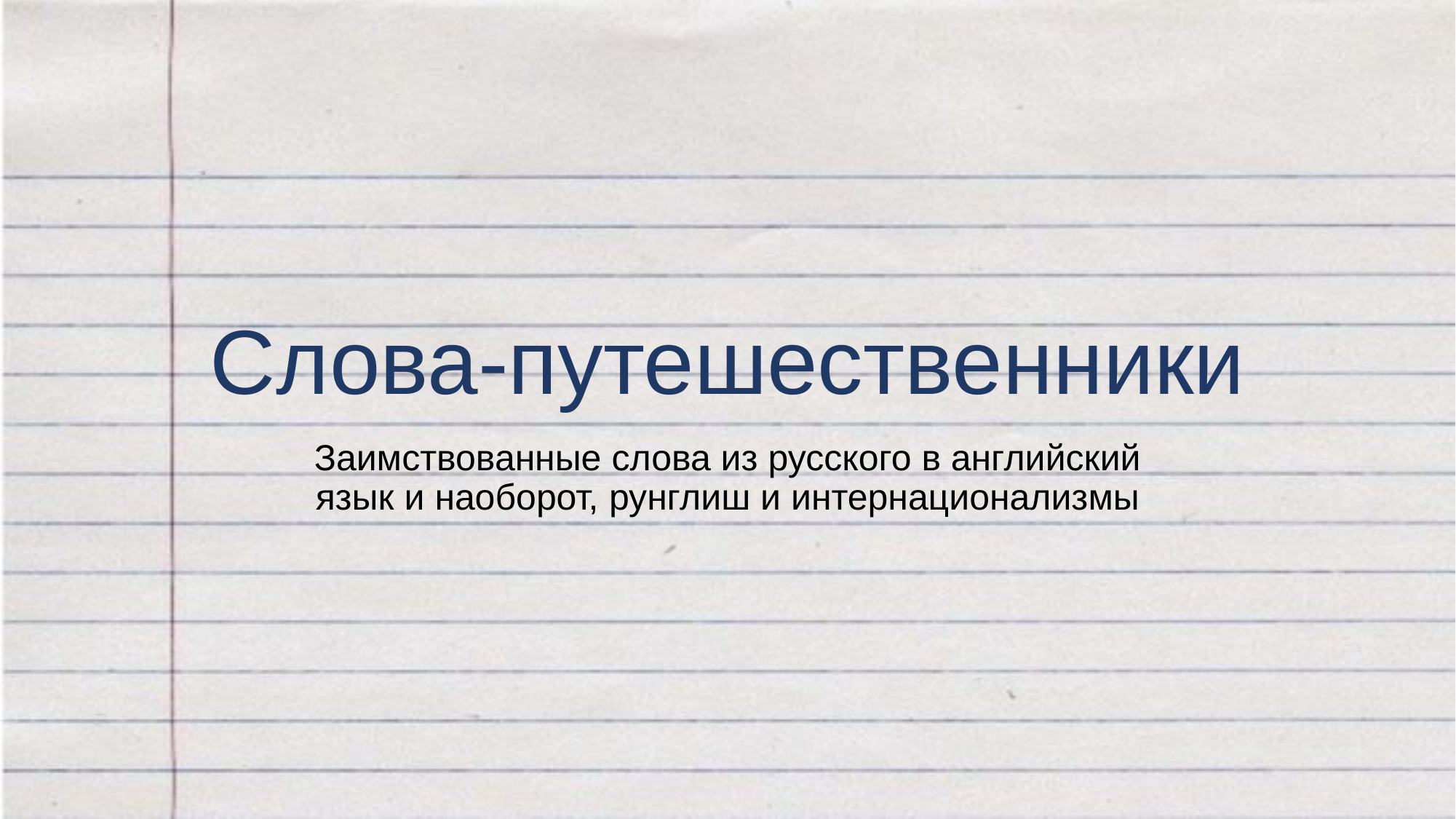

# Слова-путешественники
Заимствованные слова из русского в английский язык и наоборот, рунглиш и интернационализмы